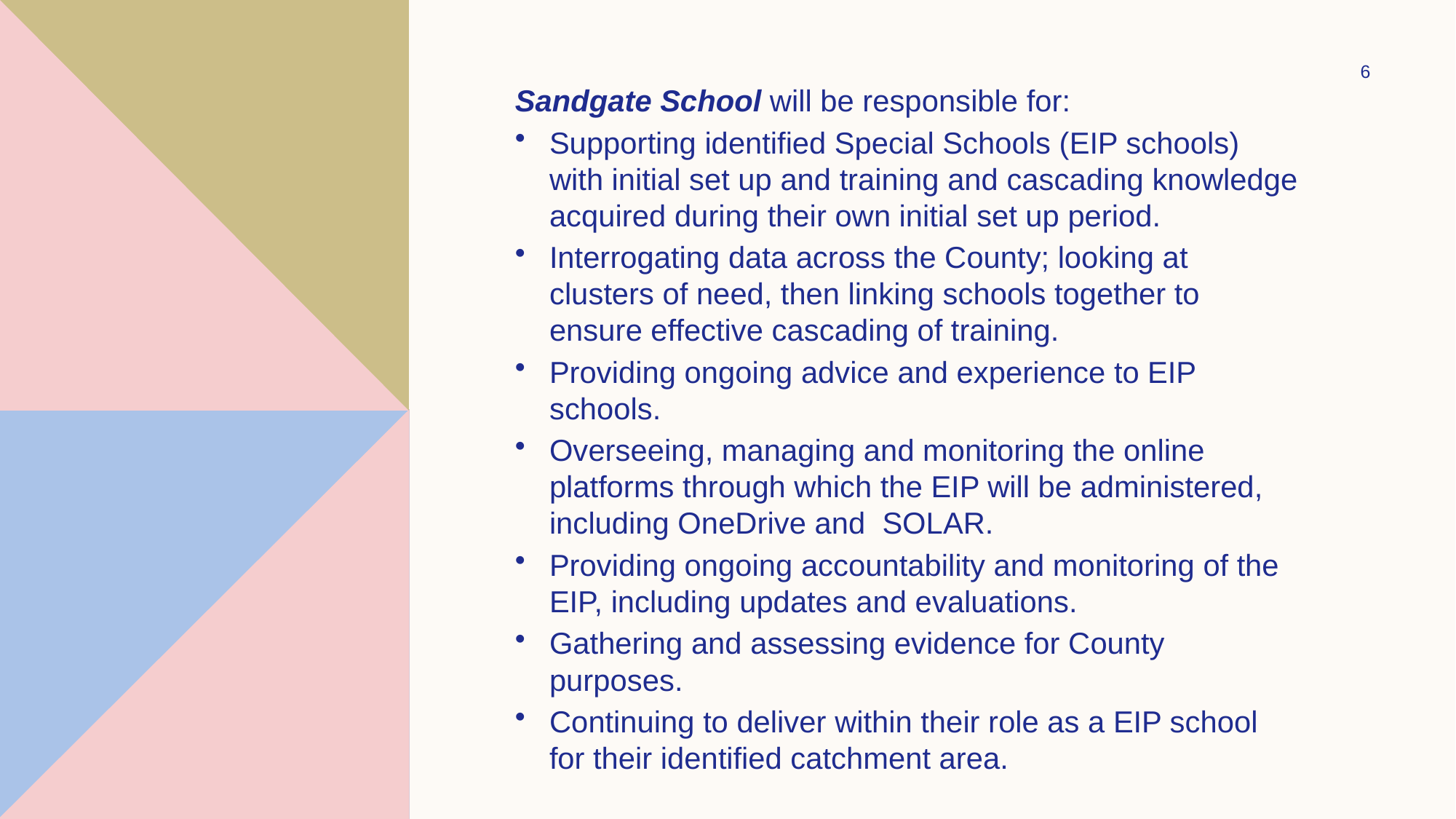

Sandgate School will be responsible for:
Supporting identified Special Schools (EIP schools) with initial set up and training and cascading knowledge acquired during their own initial set up period.
Interrogating data across the County; looking at clusters of need, then linking schools together to ensure effective cascading of training.
Providing ongoing advice and experience to EIP schools.
Overseeing, managing and monitoring the online platforms through which the EIP will be administered, including OneDrive and  SOLAR.
Providing ongoing accountability and monitoring of the EIP, including updates and evaluations.
Gathering and assessing evidence for County purposes.
Continuing to deliver within their role as a EIP school for their identified catchment area.

6